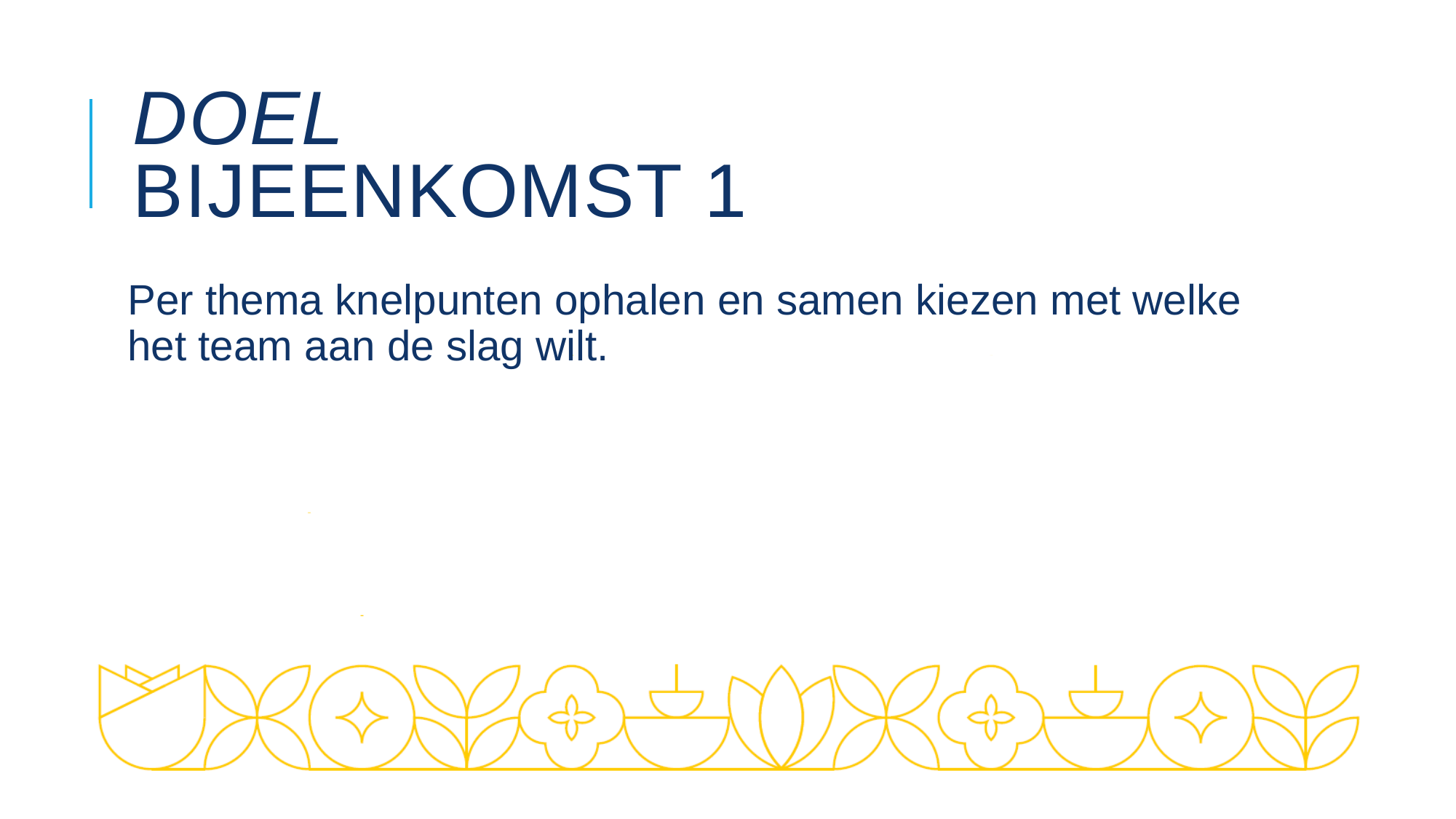

# Doel bijeenkomst 1
Per thema knelpunten ophalen en samen kiezen met welke het team aan de slag wilt.